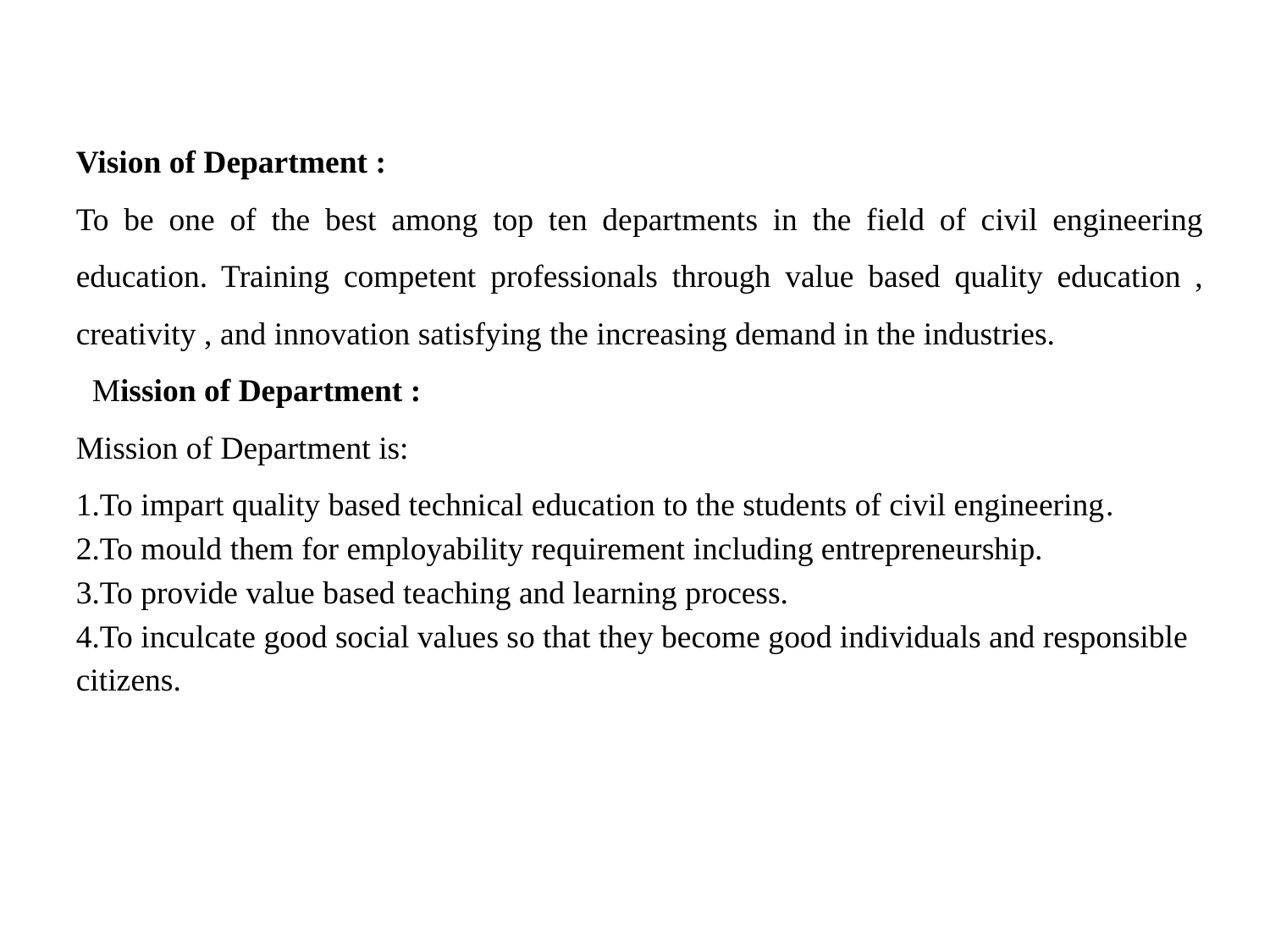

Vision of Department :
To be one of the best among top ten departments in the field of civil engineering education. Training competent professionals through value based quality education , creativity , and innovation satisfying the increasing demand in the industries.
  Mission of Department :
Mission of Department is:
To impart quality based technical education to the students of civil engineering.
To mould them for employability requirement including entrepreneurship.
To provide value based teaching and learning process.
To inculcate good social values so that they become good individuals and responsible
citizens.